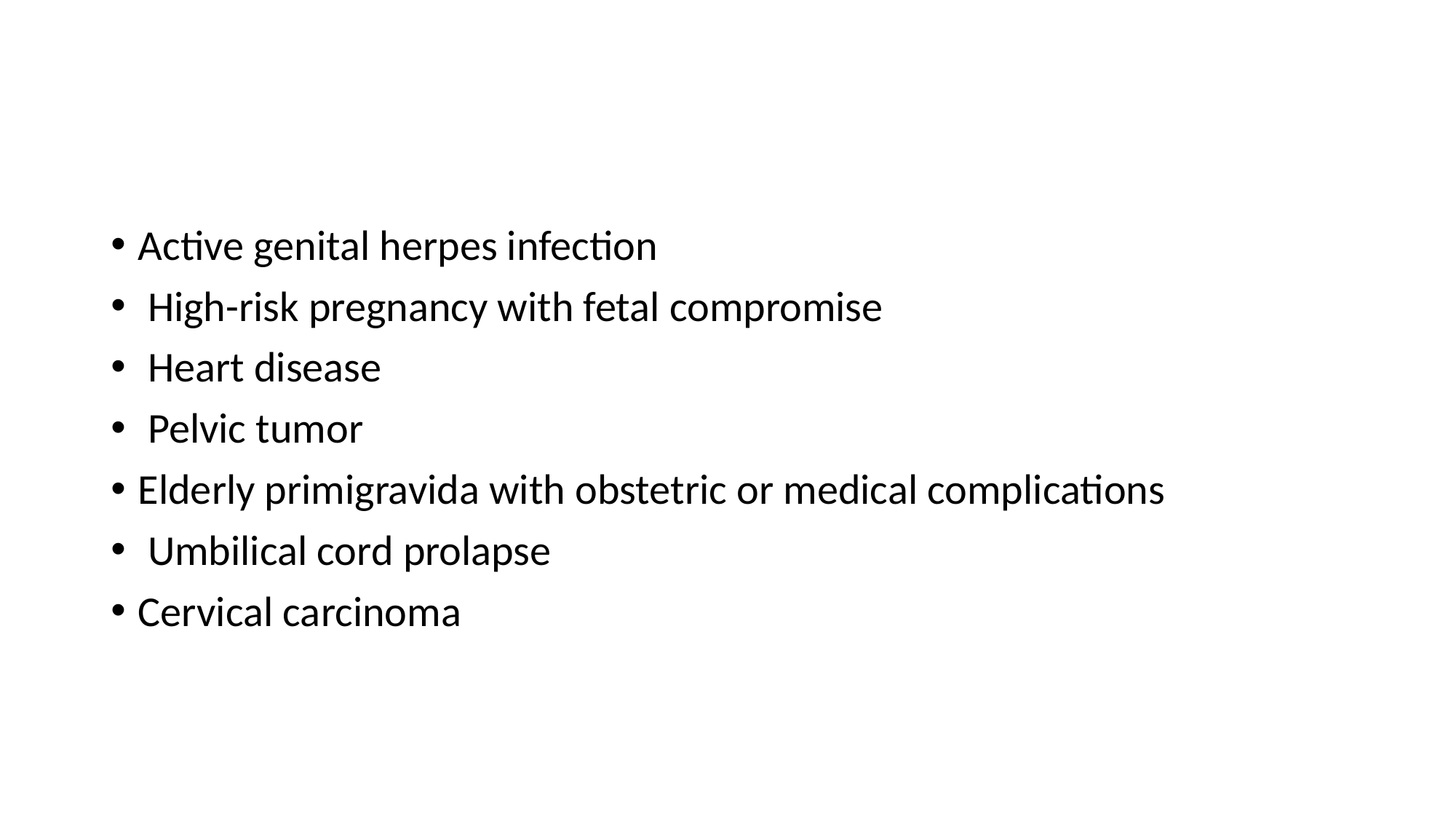

#
Active genital herpes infection
 High-risk pregnancy with fetal compromise
 Heart disease
 Pelvic tumor
Elderly primigravida with obstetric or medical complications
 Umbilical cord prolapse
Cervical carcinoma